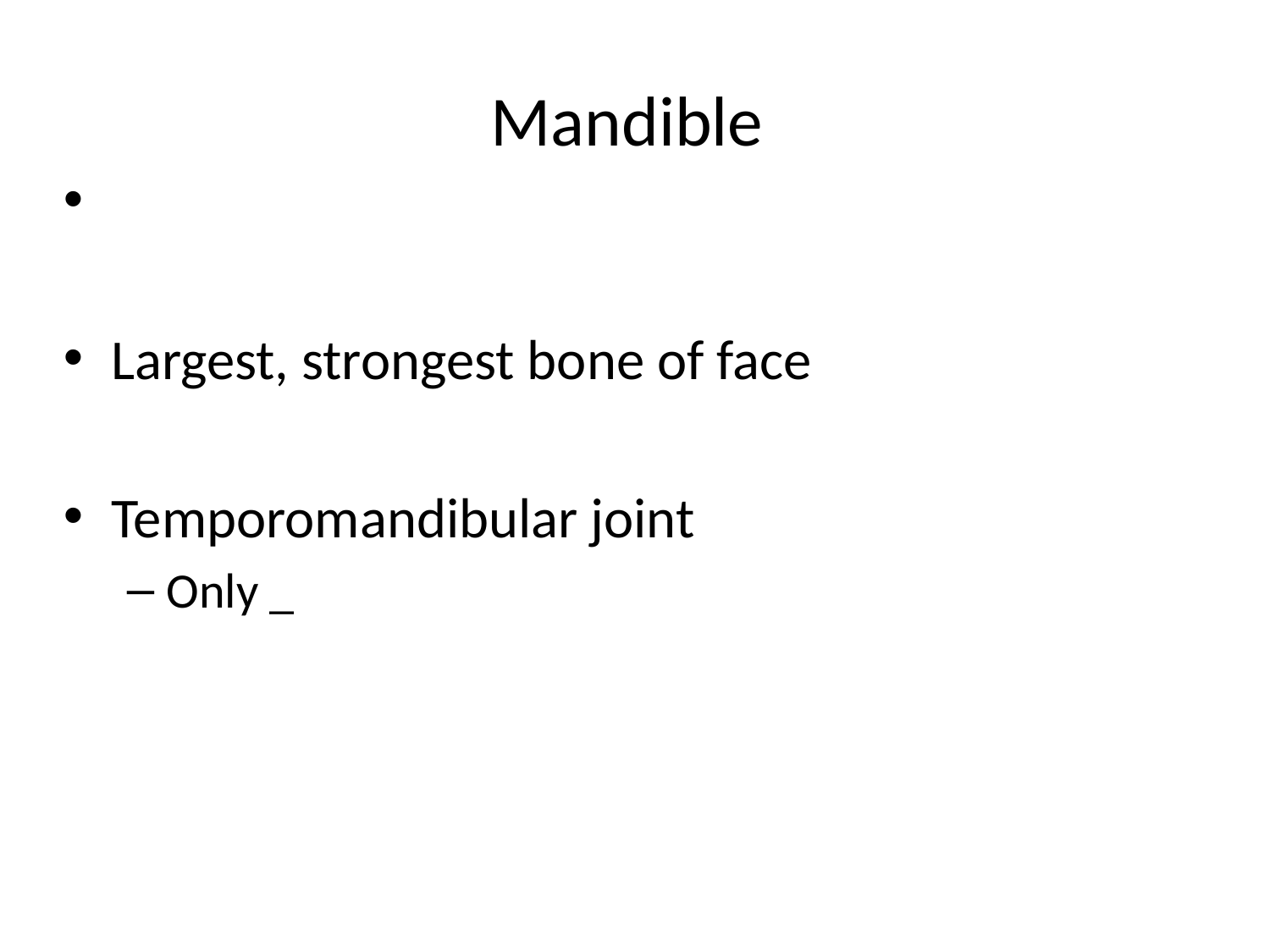

# Mandible

Largest, strongest bone of face

Temporomandibular joint
Only _